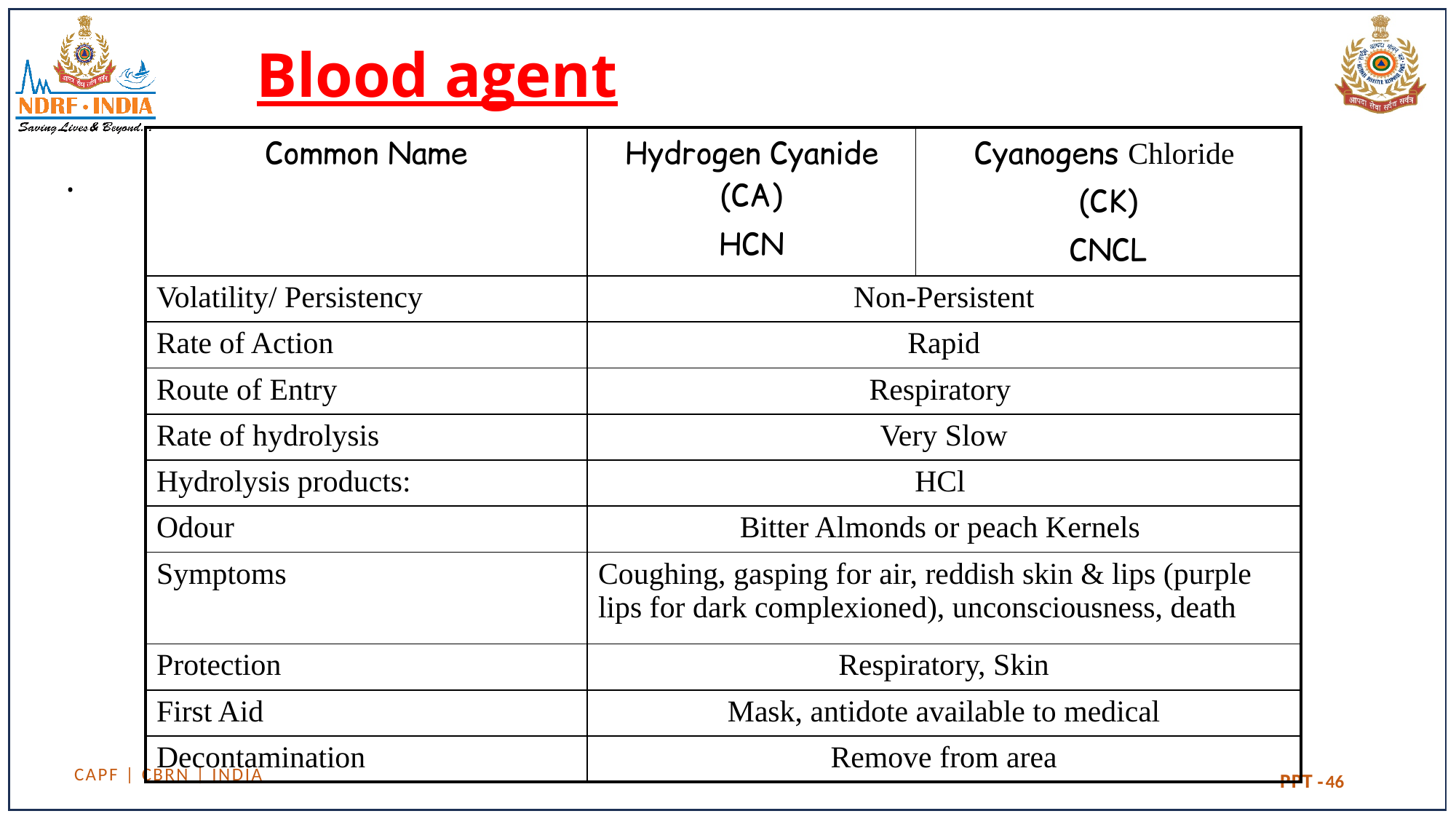

# Blood agent
| Common Name | Hydrogen Cyanide (CA) HCN | Cyanogens Chloride (CK) CNCL |
| --- | --- | --- |
| Volatility/ Persistency | Non-Persistent |  |
| Rate of Action | Rapid |  |
| Route of Entry | Respiratory |  |
| Rate of hydrolysis | Very Slow |  |
| Hydrolysis products: | HCl |  |
| Odour | Bitter Almonds or peach Kernels |  |
| Symptoms | Coughing, gasping for air, reddish skin & lips (purple lips for dark complexioned), unconsciousness, death |  |
| Protection | Respiratory, Skin |  |
| First Aid | Mask, antidote available to medical |  |
| Decontamination | Remove from area |  |
.

46